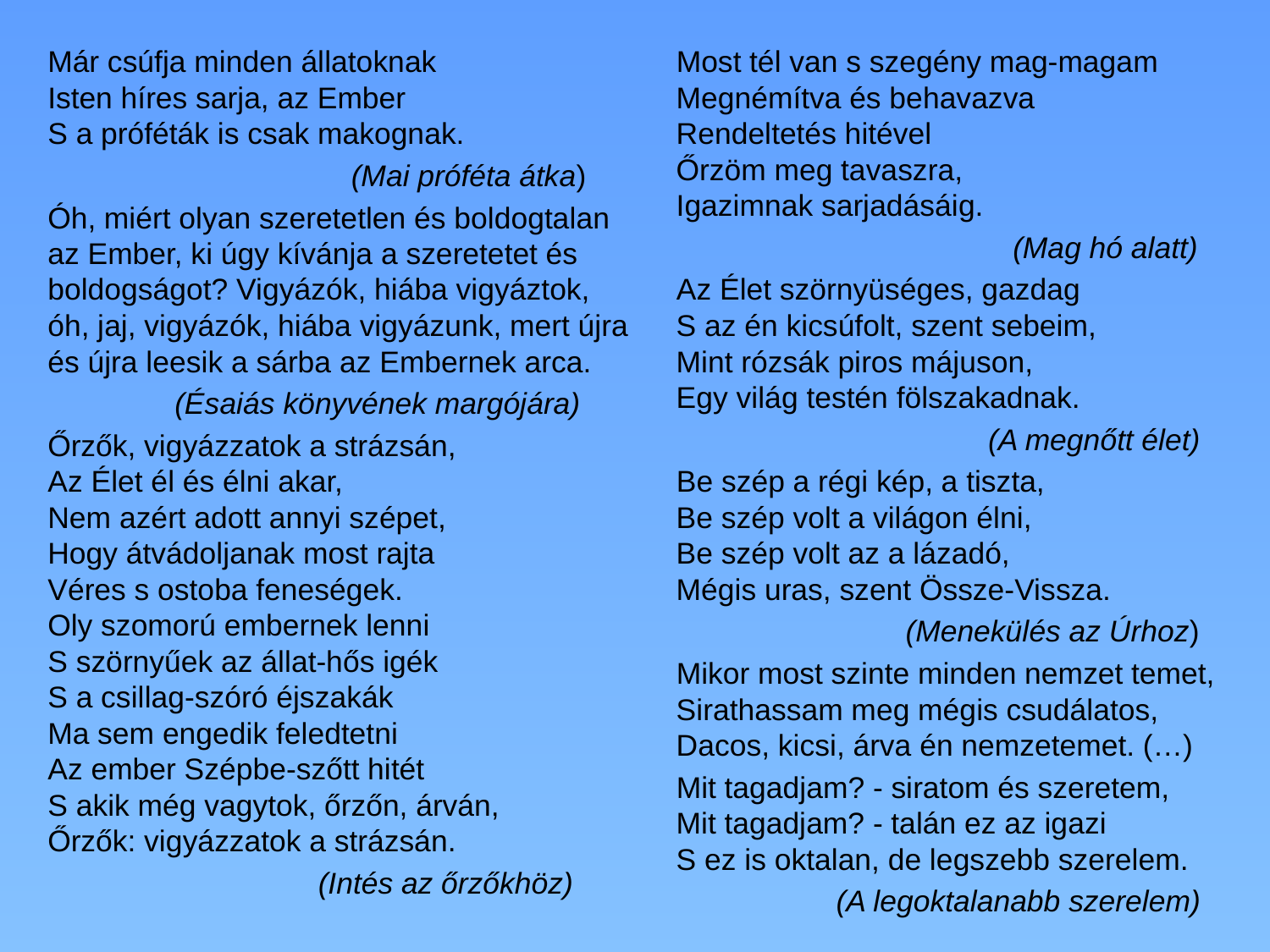

Már csúfja minden állatoknak
Isten híres sarja, az Ember
S a próféták is csak makognak.
		      (Mai próféta átka)
Óh, miért olyan szeretetlen és boldogtalan az Ember, ki úgy kívánja a szeretetet és boldogságot? Vigyázók, hiába vigyáztok, óh, jaj, vigyázók, hiába vigyázunk, mert újra és újra leesik a sárba az Embernek arca.
       	(Ésaiás könyvének margójára)
Őrzők, vigyázzatok a strázsán,
Az Élet él és élni akar,
Nem azért adott annyi szépet,
Hogy átvádoljanak most rajta
Véres s ostoba feneségek.
Oly szomorú embernek lenni
S szörnyűek az állat-hős igék
S a csillag-szóró éjszakák
Ma sem engedik feledtetni
Az ember Szépbe-szőtt hitét
S akik még vagytok, őrzőn, árván,
Őrzők: vigyázzatok a strázsán.
		  (Intés az őrzőkhöz)

     Most tél van s szegény mag-magam
     Megnémítva és behavazva
     Rendeltetés hitével
     Őrzöm meg tavaszra,
     Igazimnak sarjadásáig.
		               (Mag hó alatt)
     Az Élet szörnyüséges, gazdag
     S az én kicsúfolt, szent sebeim,
     Mint rózsák piros májuson,
     Egy világ testén fölszakadnak.
		            (A megnőtt élet)
     Be szép a régi kép, a tiszta,
     Be szép volt a világon élni,
     Be szép volt az a lázadó,
     Mégis uras, szent Össze-Vissza.
		  (Menekülés az Úrhoz)
     Mikor most szinte minden nemzet temet,
     Sirathassam meg mégis csudálatos,
     Dacos, kicsi, árva én nemzetemet. (…)
     Mit tagadjam? - siratom és szeretem,
     Mit tagadjam? - talán ez az igazi
     S ez is oktalan, de legszebb szerelem.
	         (A legoktalanabb szerelem)